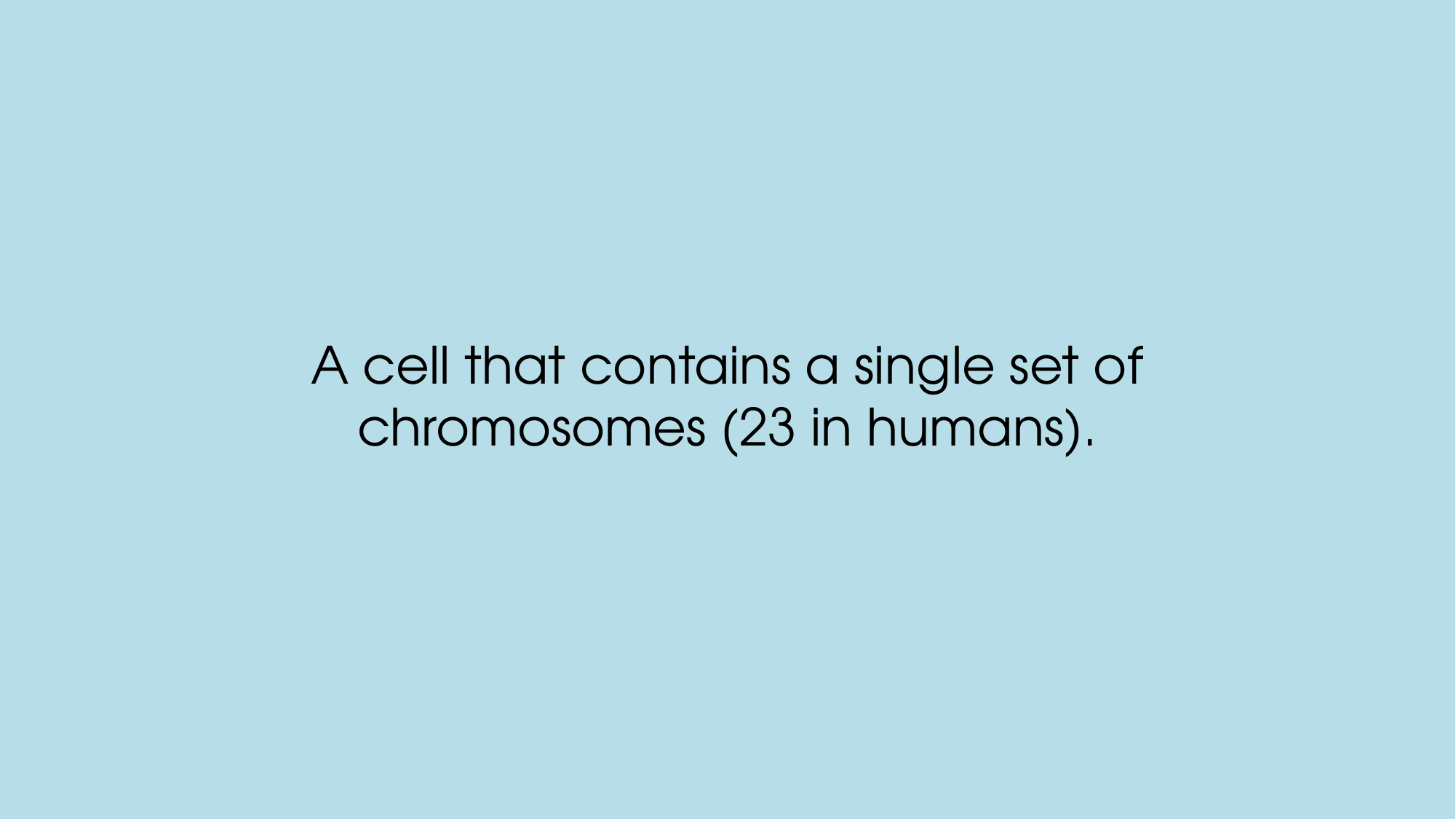

# A cell that contains a single set of chromosomes (23 in humans).